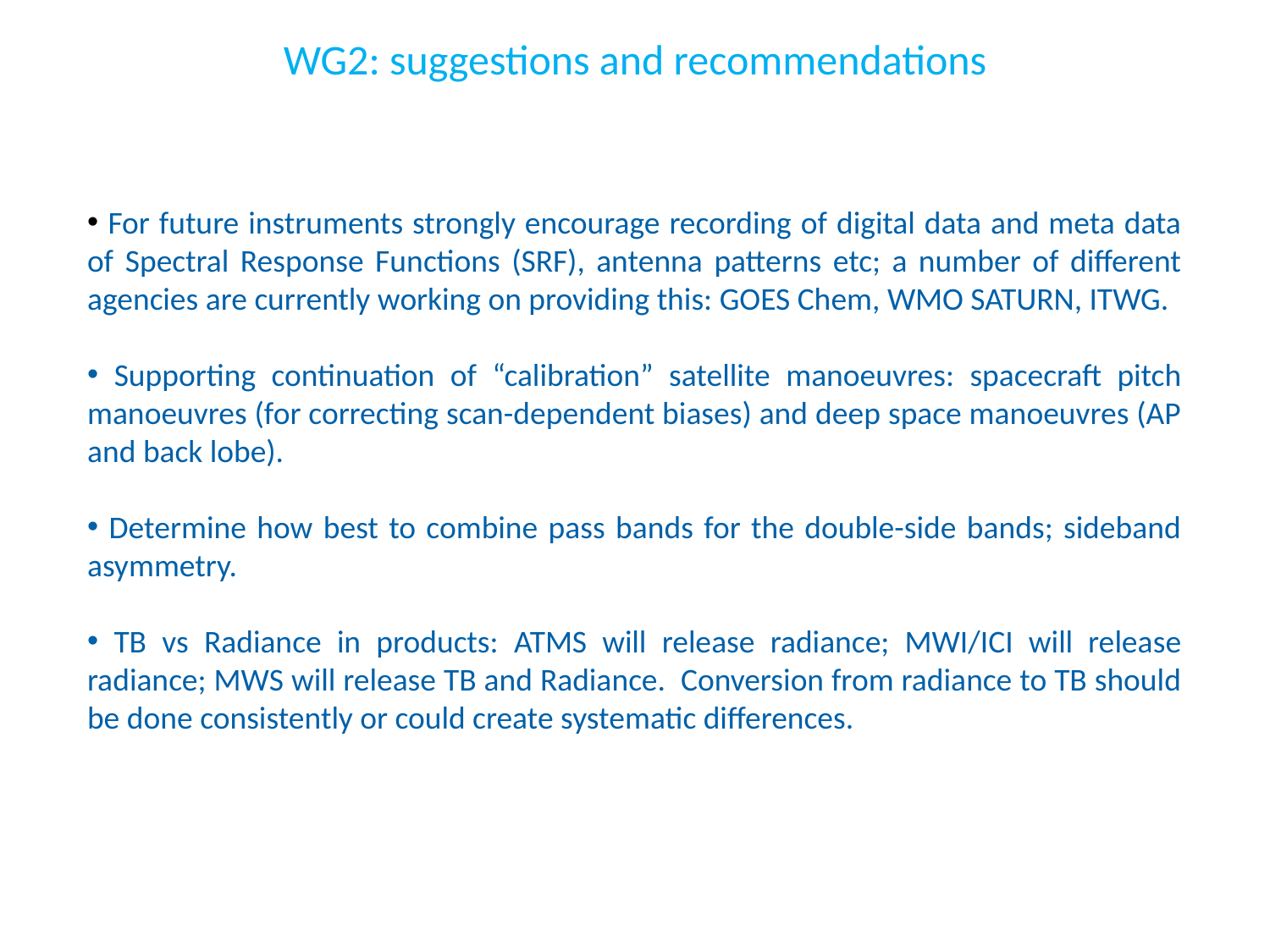

WG2: suggestions and recommendations
 For future instruments strongly encourage recording of digital data and meta data of Spectral Response Functions (SRF), antenna patterns etc; a number of different agencies are currently working on providing this: GOES Chem, WMO SATURN, ITWG.

 Supporting continuation of “calibration” satellite manoeuvres: spacecraft pitch manoeuvres (for correcting scan-dependent biases) and deep space manoeuvres (AP and back lobe).

 Determine how best to combine pass bands for the double-side bands; sideband asymmetry.

 TB vs Radiance in products: ATMS will release radiance; MWI/ICI will release radiance; MWS will release TB and Radiance.  Conversion from radiance to TB should be done consistently or could create systematic differences.